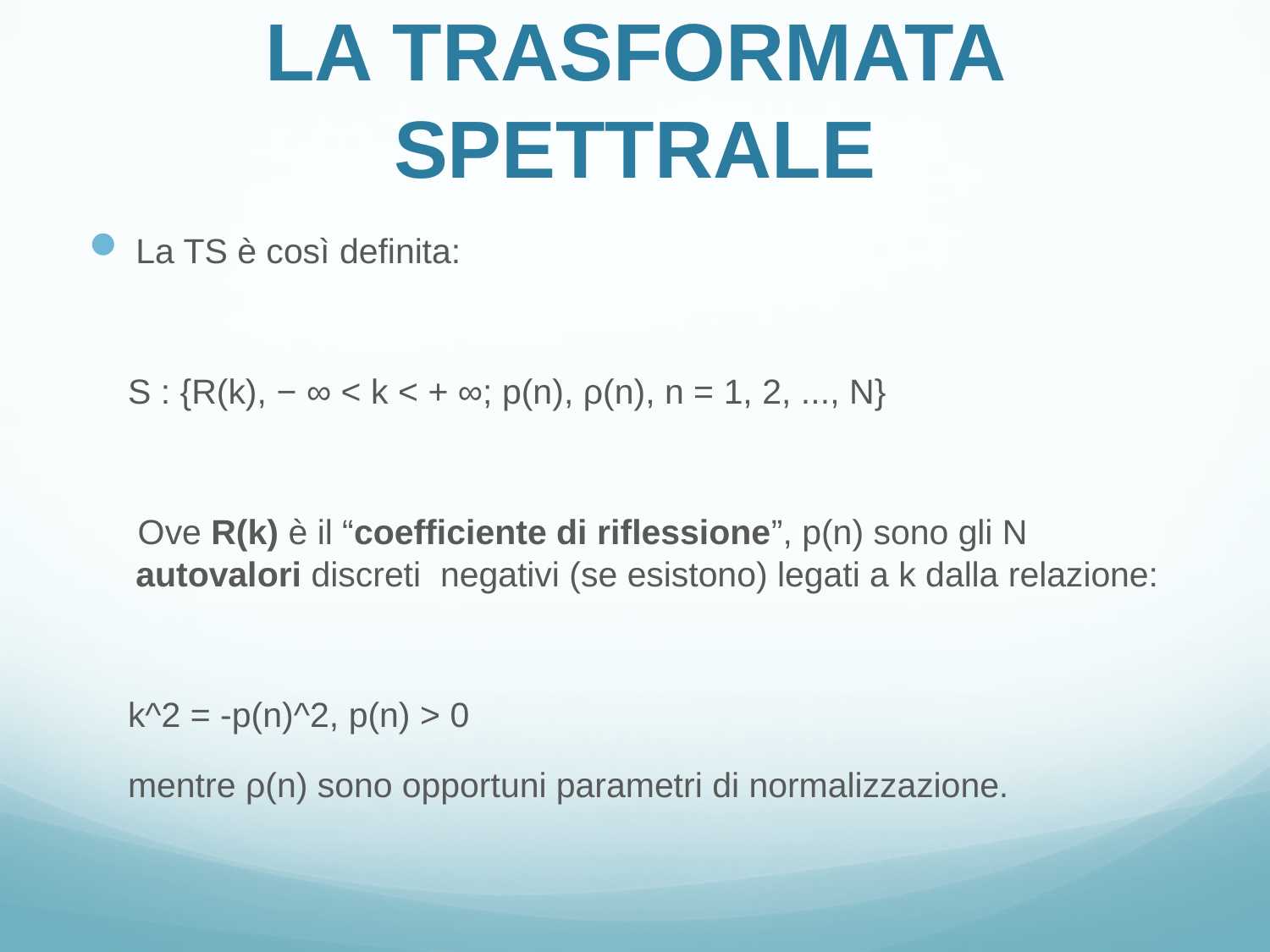

# LA TRASFORMATA SPETTRALE
La TS è così definita:

    S : {R(k), − ∞ < k < + ∞; p(n), ρ(n), n = 1, 2, ..., N}

     Ove R(k) è il “coefficiente di riflessione”, p(n) sono gli N autovalori discreti  negativi (se esistono) legati a k dalla relazione:

    k^2 = -p(n)^2, p(n) > 0
    mentre ρ(n) sono opportuni parametri di normalizzazione.